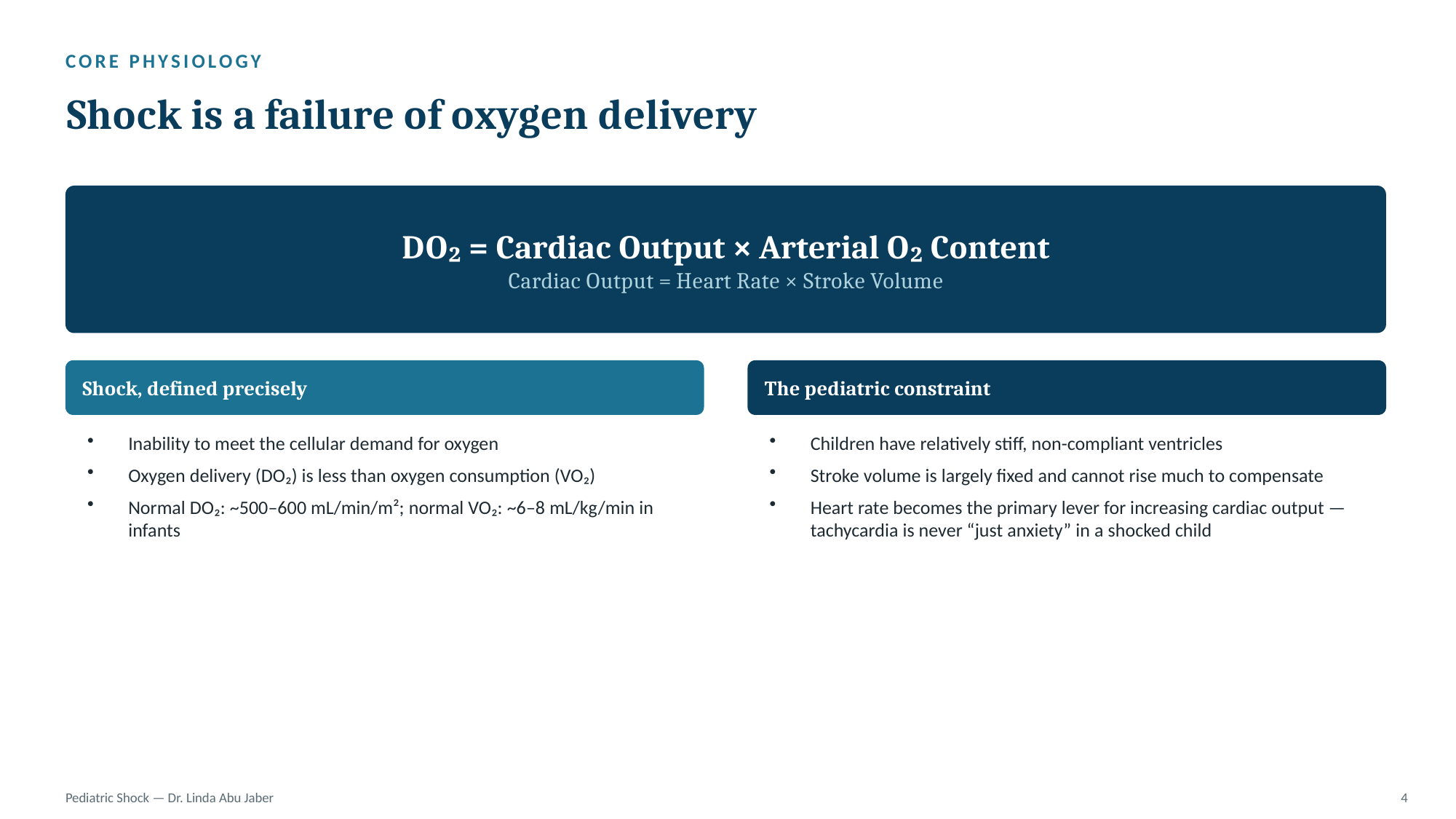

CORE PHYSIOLOGY
Shock is a failure of oxygen delivery

DO₂ = Cardiac Output × Arterial O₂ Content
Cardiac Output = Heart Rate × Stroke Volume

Shock, defined precisely

The pediatric constraint
Inability to meet the cellular demand for oxygen
Oxygen delivery (DO₂) is less than oxygen consumption (VO₂)
Normal DO₂: ~500–600 mL/min/m²; normal VO₂: ~6–8 mL/kg/min in infants
Children have relatively stiff, non-compliant ventricles
Stroke volume is largely fixed and cannot rise much to compensate
Heart rate becomes the primary lever for increasing cardiac output — tachycardia is never “just anxiety” in a shocked child
Pediatric Shock — Dr. Linda Abu Jaber
4